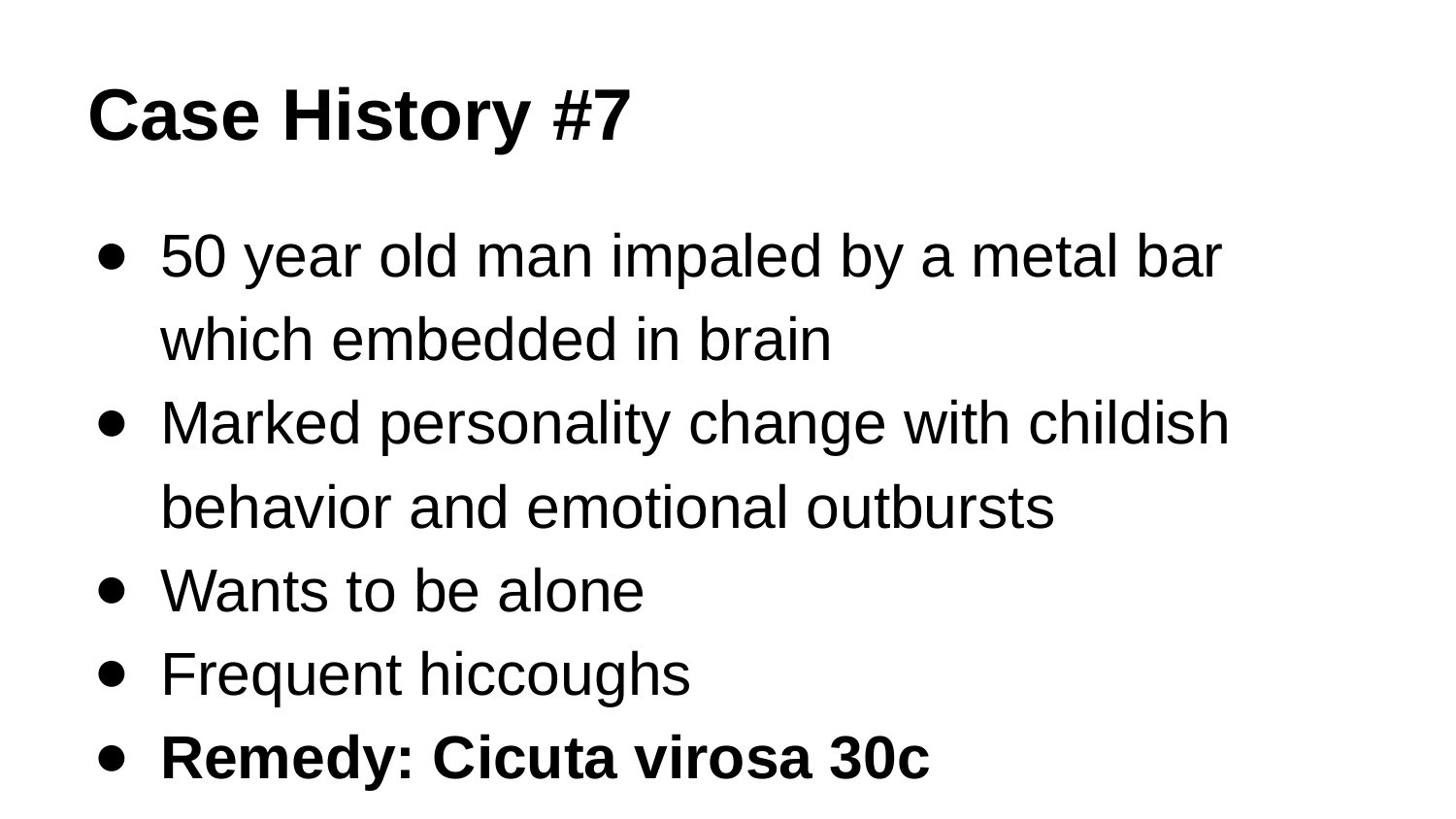

# Case History #7
50 year old man impaled by a metal bar which embedded in brain
Marked personality change with childish behavior and emotional outbursts
Wants to be alone
Frequent hiccoughs
Remedy: Cicuta virosa 30c